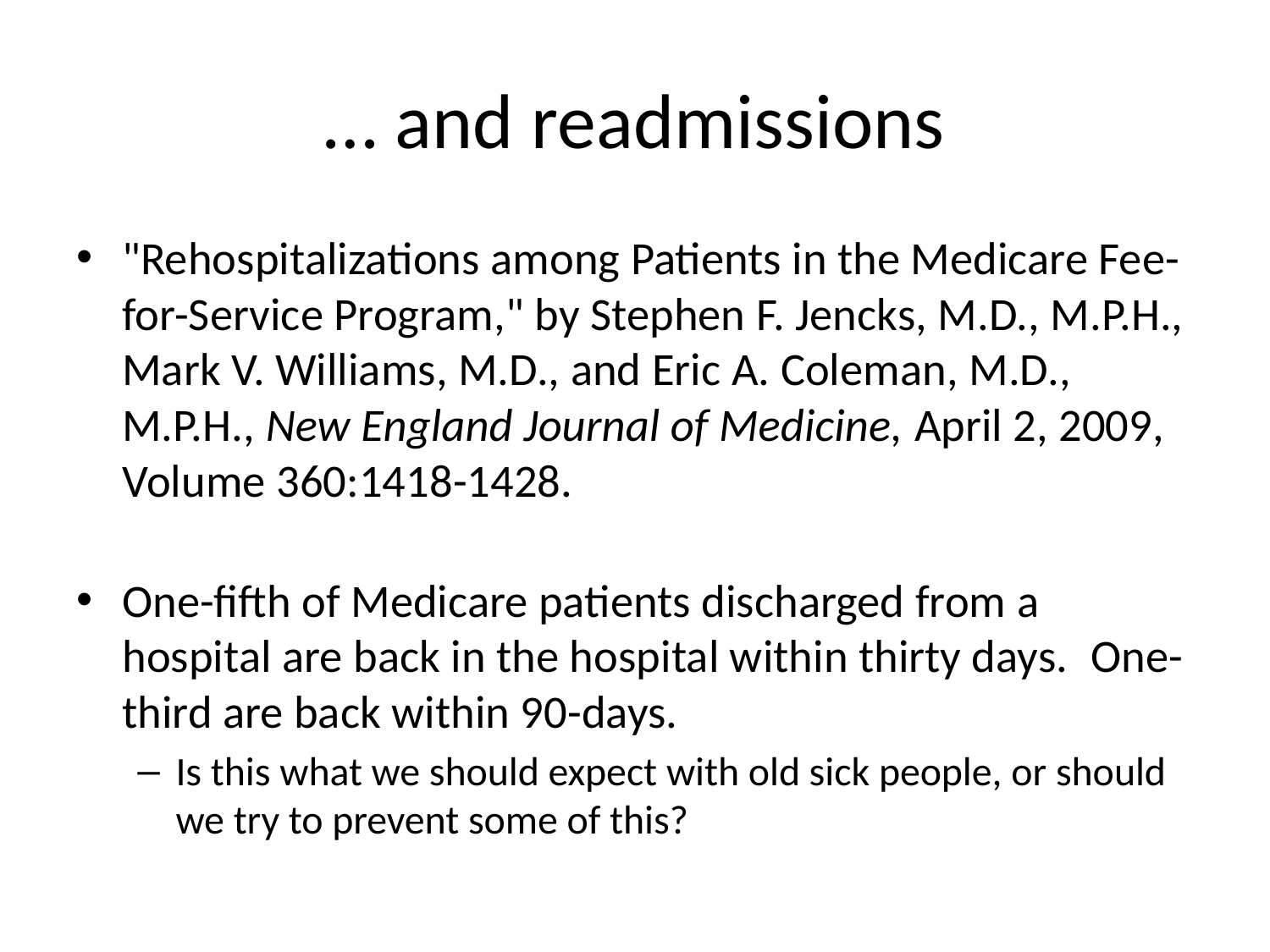

# … and readmissions
"Rehospitalizations among Patients in the Medicare Fee-for-Service Program," by Stephen F. Jencks, M.D., M.P.H., Mark V. Williams, M.D., and Eric A. Coleman, M.D., M.P.H., New England Journal of Medicine, April 2, 2009, Volume 360:1418-1428.
One-fifth of Medicare patients discharged from a hospital are back in the hospital within thirty days.  One-third are back within 90-days.
Is this what we should expect with old sick people, or should we try to prevent some of this?